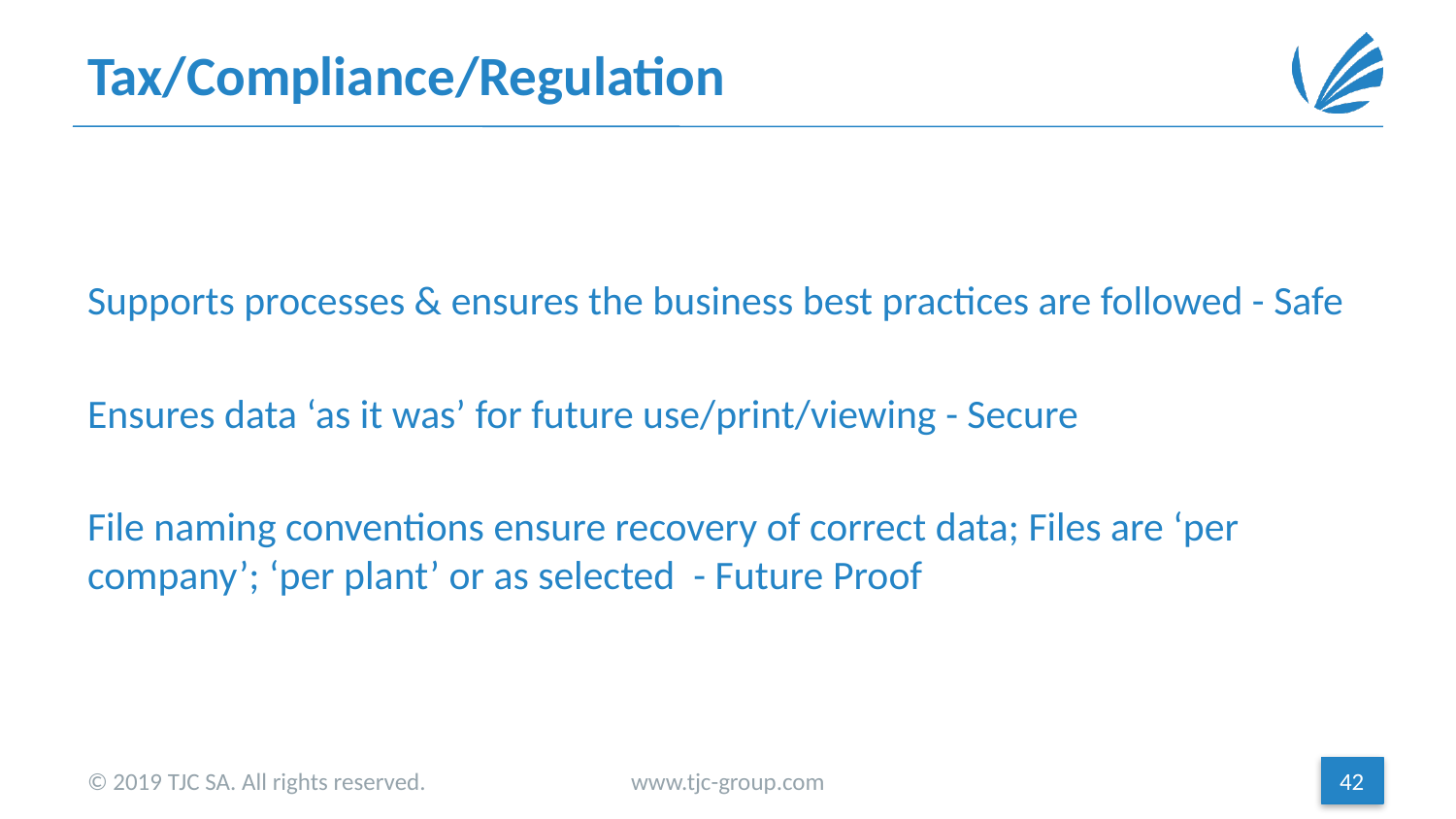

# Tax/Compliance/Regulation

Supports processes & ensures the business best practices are followed - Safe

Ensures data ‘as it was’ for future use/print/viewing - Secure

File naming conventions ensure recovery of correct data; Files are ‘per company’; ‘per plant’ or as selected  - Future Proof
© 2019 TJC SA. All rights reserved.
www.tjc-group.com
42